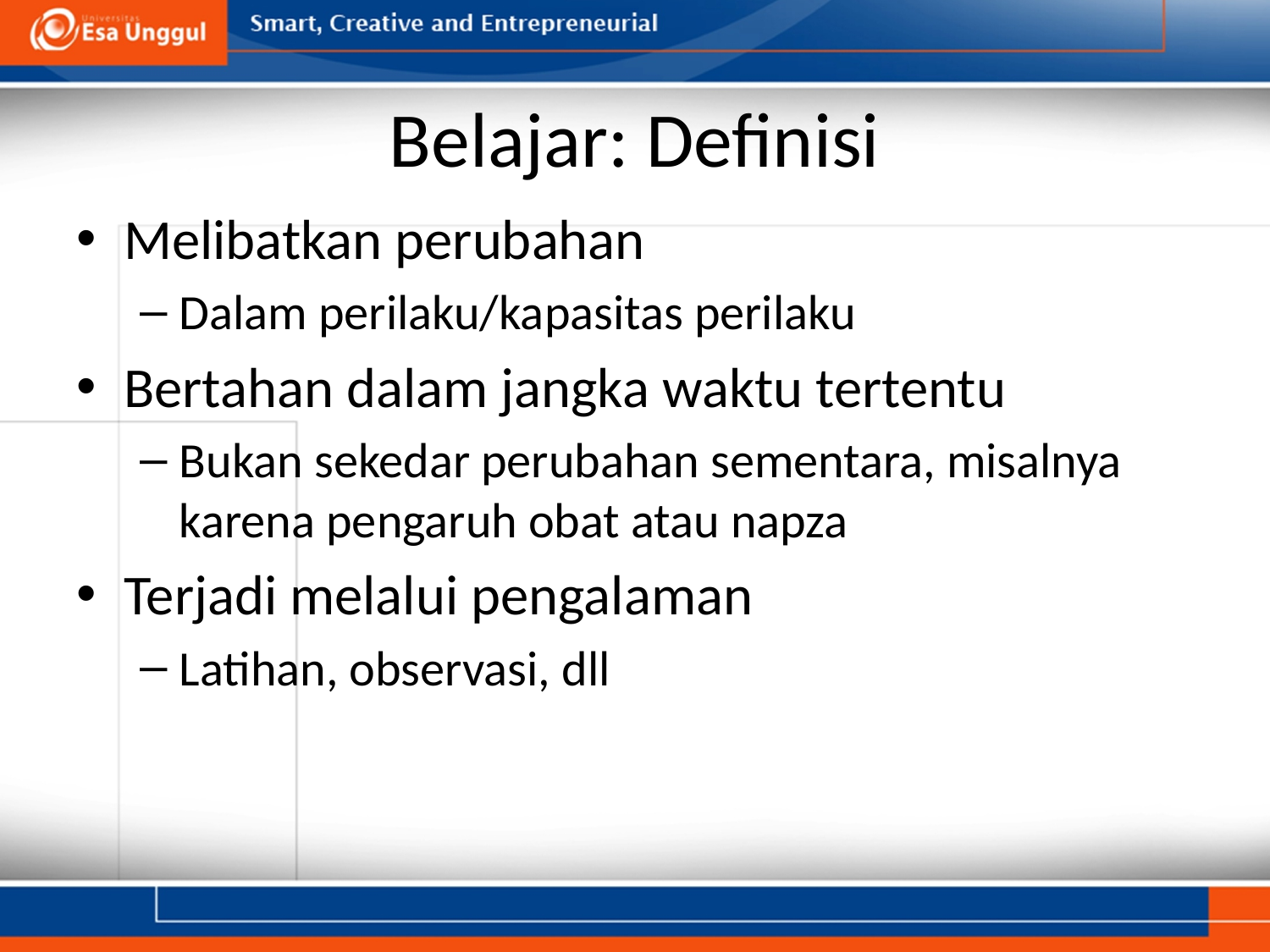

# Belajar: Definisi
Melibatkan perubahan
Dalam perilaku/kapasitas perilaku
Bertahan dalam jangka waktu tertentu
Bukan sekedar perubahan sementara, misalnya karena pengaruh obat atau napza
Terjadi melalui pengalaman
Latihan, observasi, dll